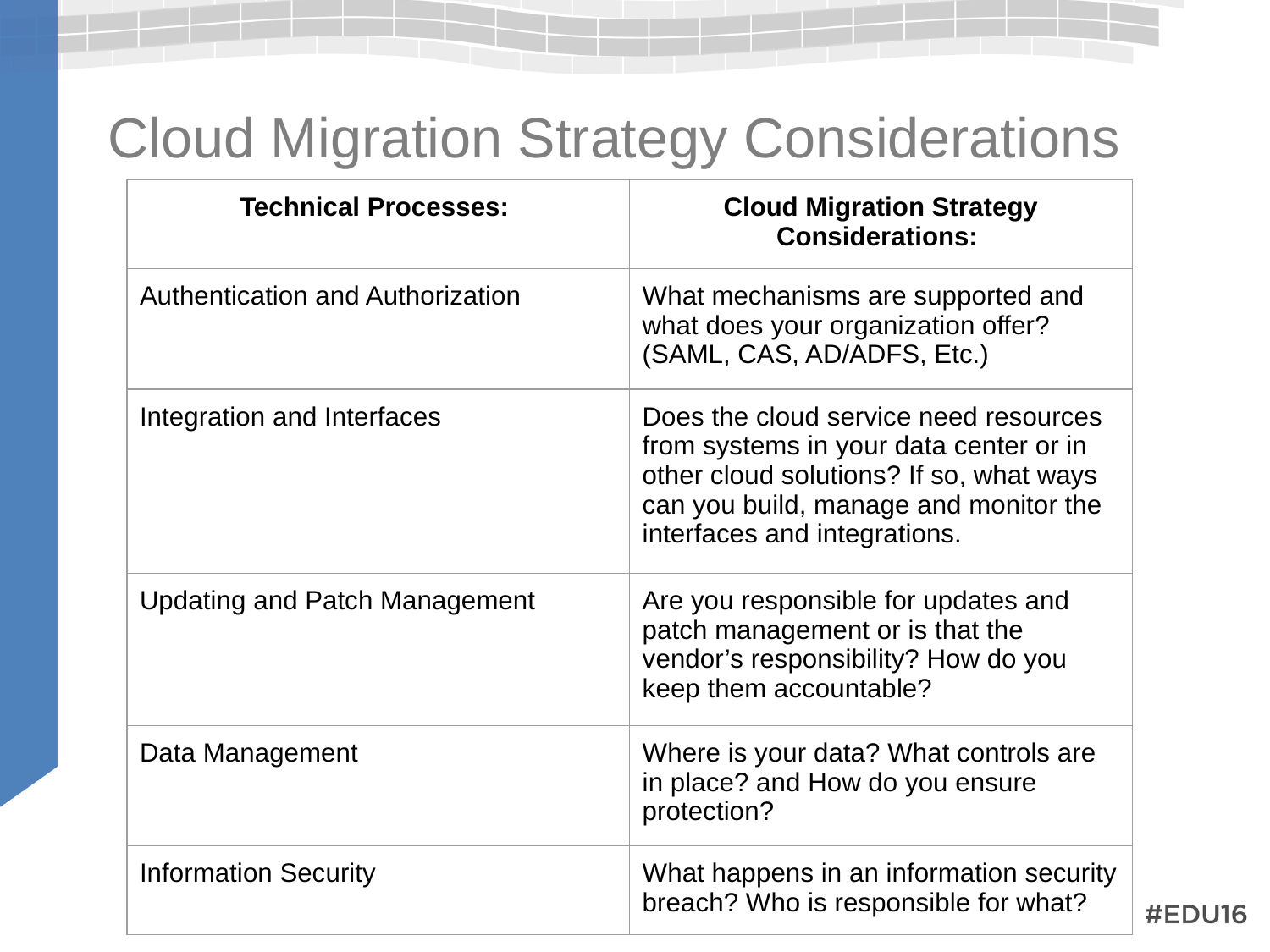

# Cloud Migration Strategy Considerations
| Technical Processes: | Cloud Migration Strategy Considerations: |
| --- | --- |
| Authentication and Authorization | What mechanisms are supported and what does your organization offer? (SAML, CAS, AD/ADFS, Etc.) |
| Integration and Interfaces | Does the cloud service need resources from systems in your data center or in other cloud solutions? If so, what ways can you build, manage and monitor the interfaces and integrations. |
| Updating and Patch Management | Are you responsible for updates and patch management or is that the vendor’s responsibility? How do you keep them accountable? |
| Data Management | Where is your data? What controls are in place? and How do you ensure protection? |
| Information Security | What happens in an information security breach? Who is responsible for what? |